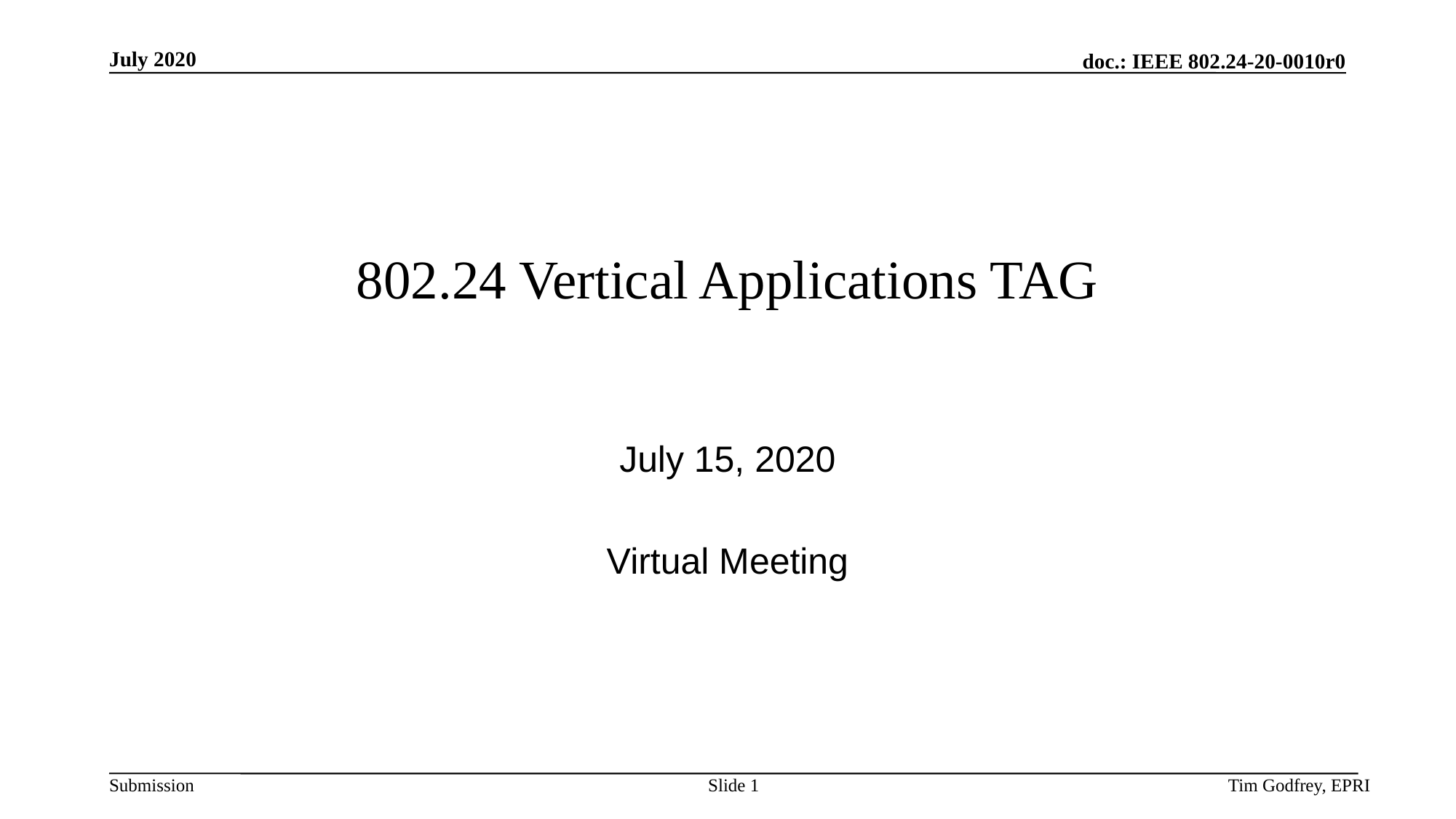

# 802.24 Vertical Applications TAG
July 15, 2020

Virtual Meeting
Slide 1
Tim Godfrey, EPRI